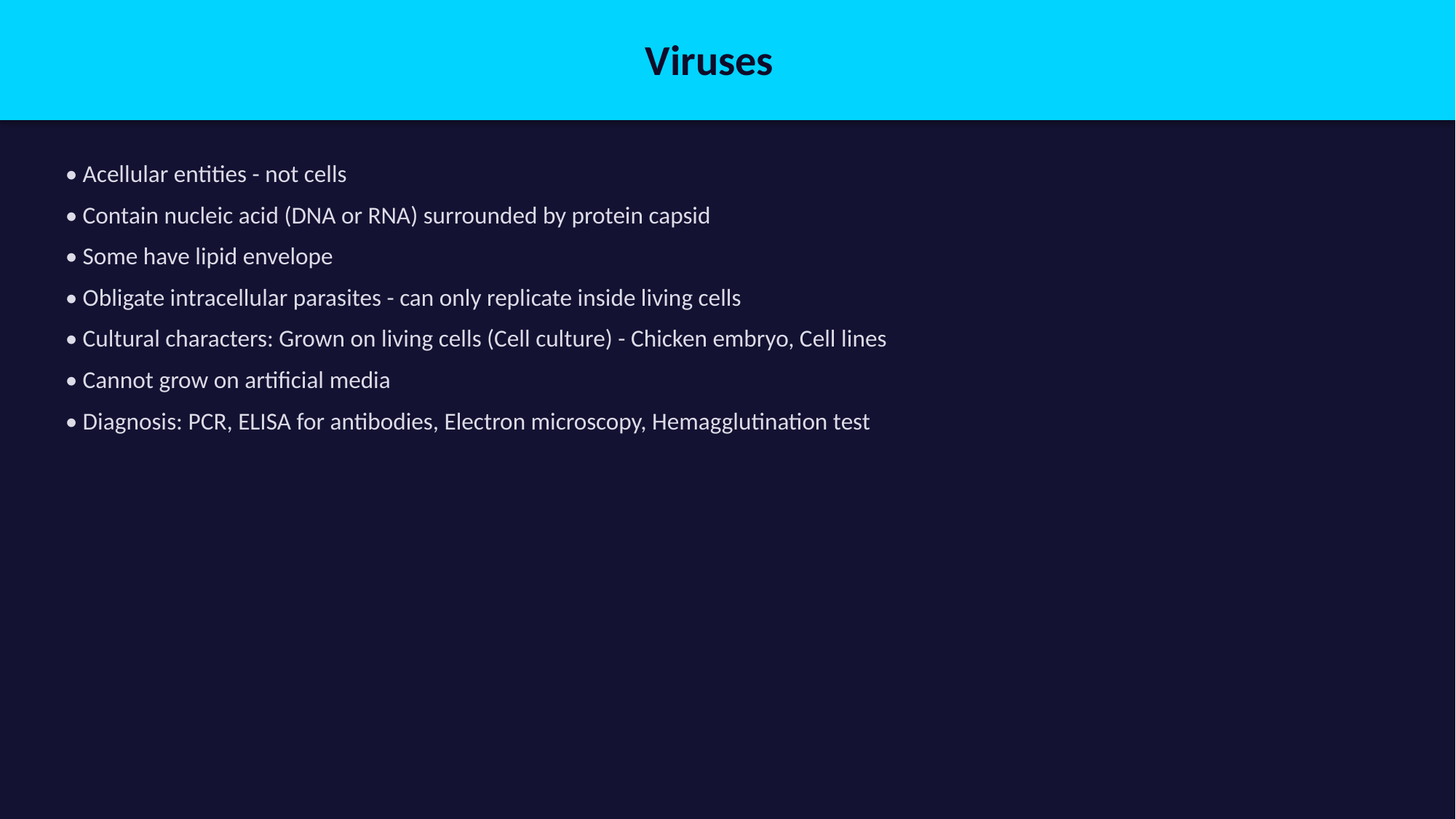

Viruses
• Acellular entities - not cells
• Contain nucleic acid (DNA or RNA) surrounded by protein capsid
• Some have lipid envelope
• Obligate intracellular parasites - can only replicate inside living cells
• Cultural characters: Grown on living cells (Cell culture) - Chicken embryo, Cell lines
• Cannot grow on artificial media
• Diagnosis: PCR, ELISA for antibodies, Electron microscopy, Hemagglutination test